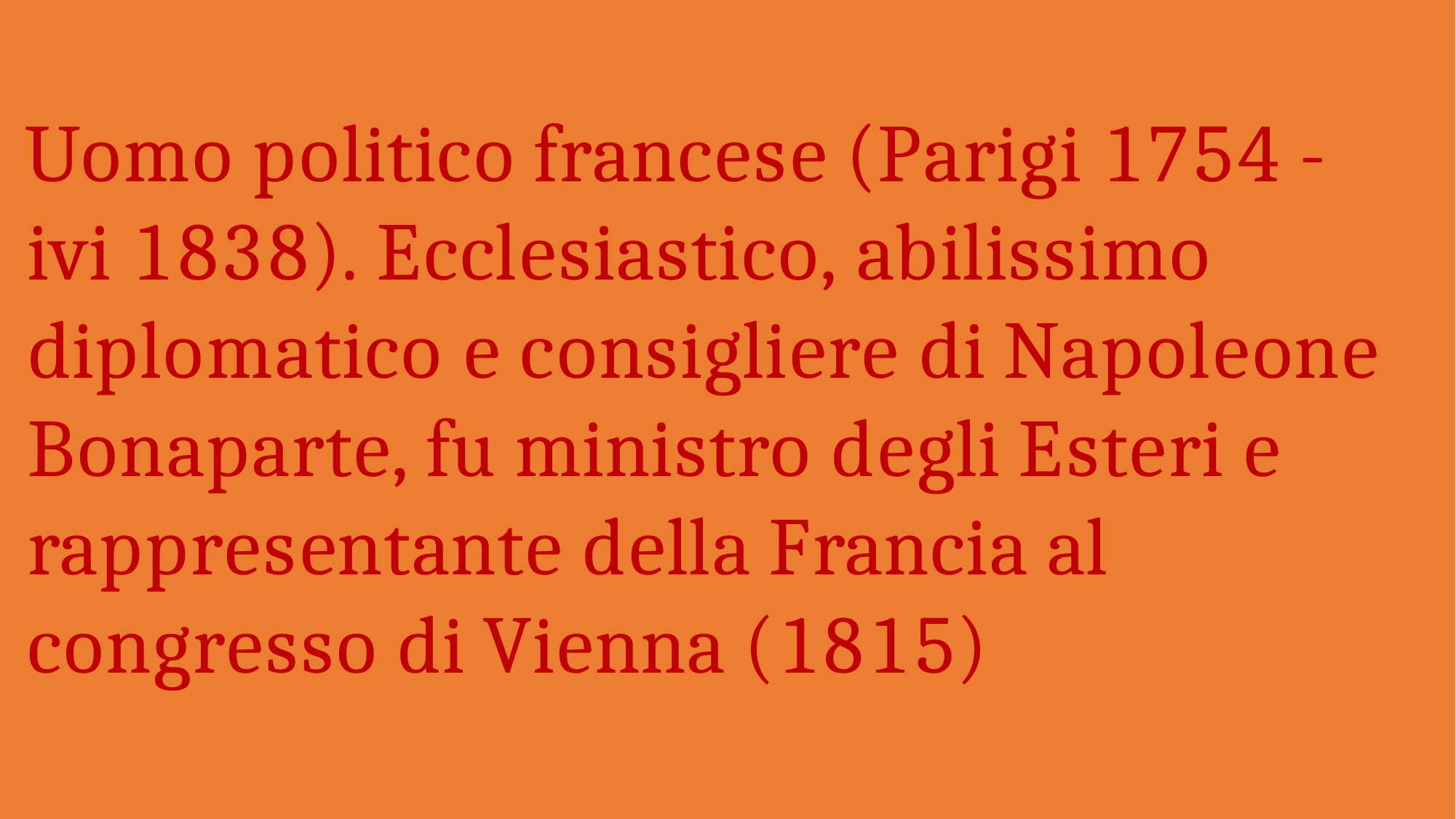

Uomo politico francese (Parigi 1754 - ivi 1838). Ecclesiastico, abilissimo diplomatico e consigliere di Napoleone Bonaparte, fu ministro degli Esteri e rappresentante della Francia al congresso di Vienna (1815)